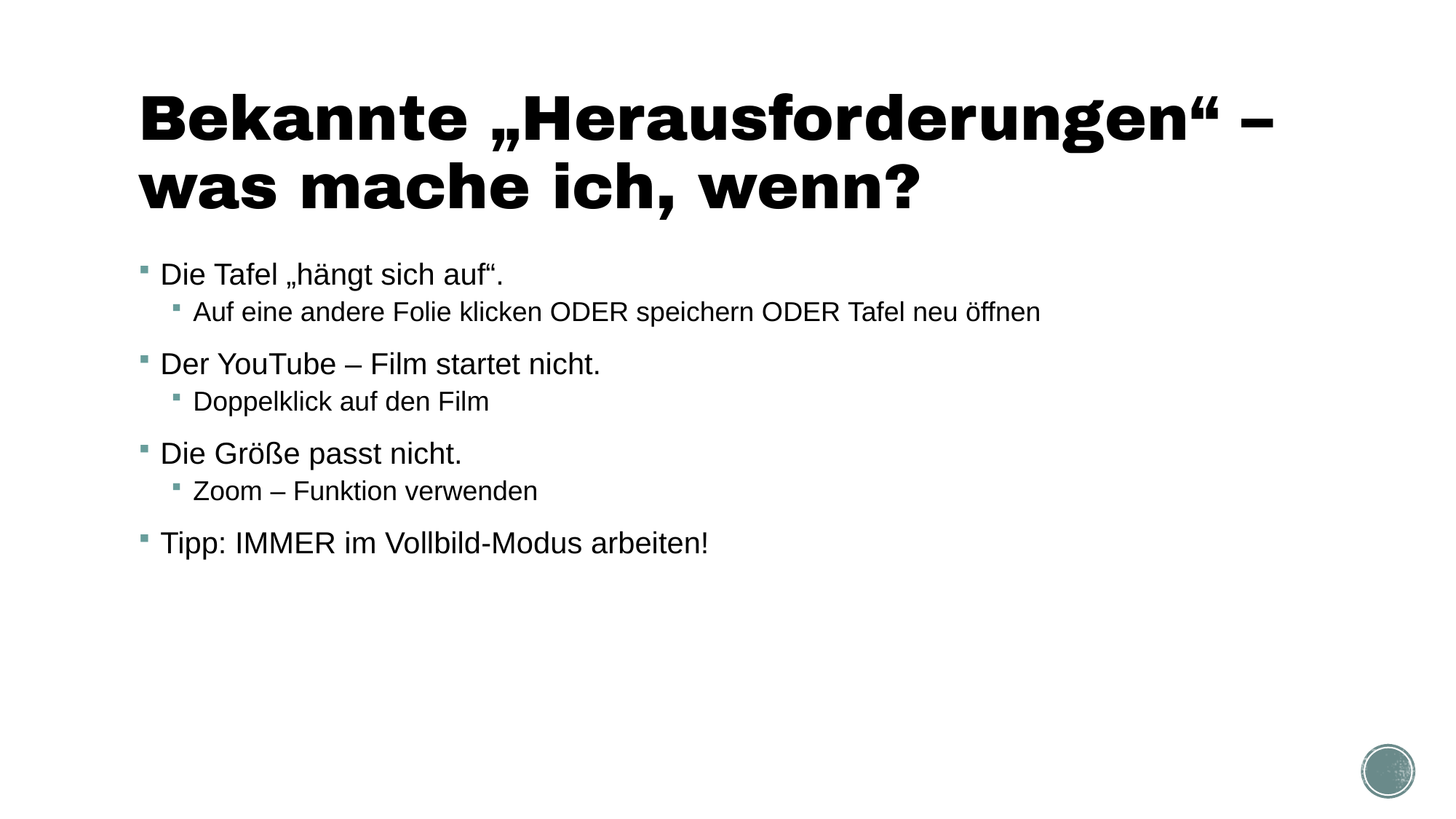

# Bekannte „Herausforderungen“ – was mache ich, wenn?
Die Tafel „hängt sich auf“.
Auf eine andere Folie klicken ODER speichern ODER Tafel neu öffnen
Der YouTube – Film startet nicht.
Doppelklick auf den Film
Die Größe passt nicht.
Zoom – Funktion verwenden
Tipp: IMMER im Vollbild-Modus arbeiten!